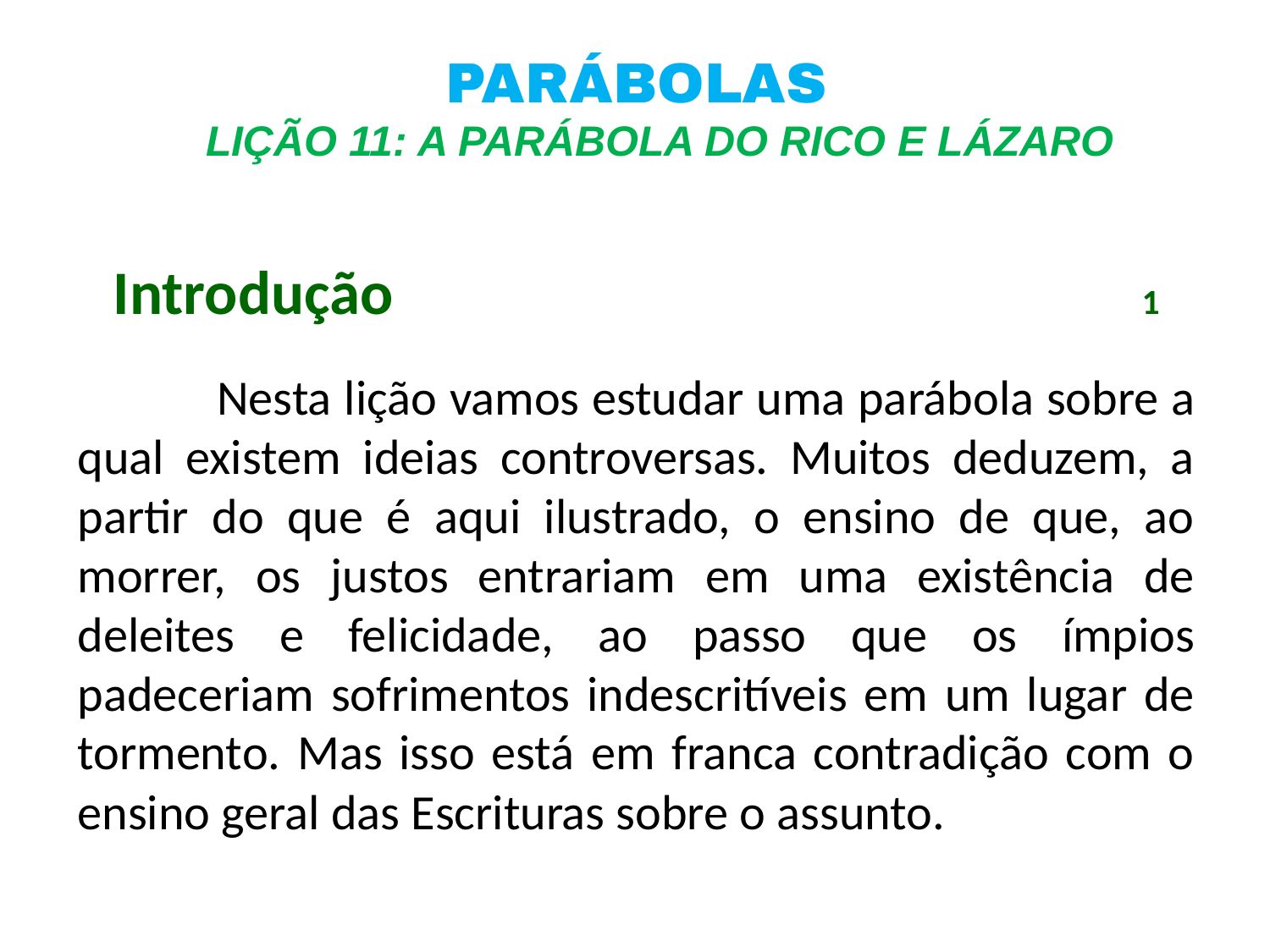

# PARÁBOLAS LIÇÃO 11: A PARÁBOLA DO RICO E LÁZARO
   Introdução						      1

	 Nesta lição vamos estudar uma parábola sobre a qual existem ideias controversas. Muitos deduzem, a partir do que é aqui ilustrado, o ensino de que, ao morrer, os justos entrariam em uma existência de deleites e felicidade, ao passo que os ímpios padeceriam sofrimentos indescritíveis em um lugar de tormento. Mas isso está em franca contradição com o ensino geral das Escrituras sobre o assunto.